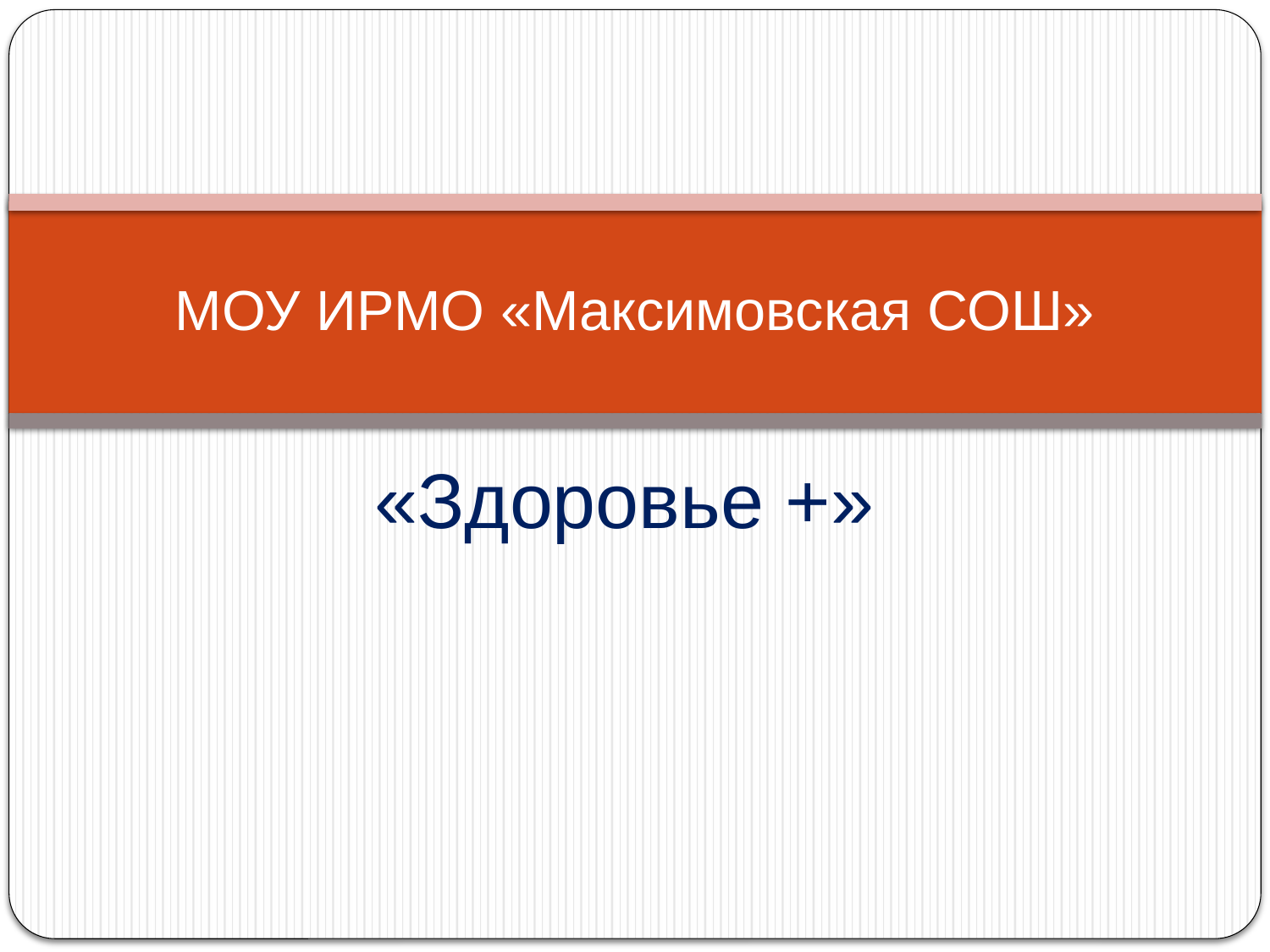

# МОУ ИРМО «Максимовская СОШ»
«Здоровье +»